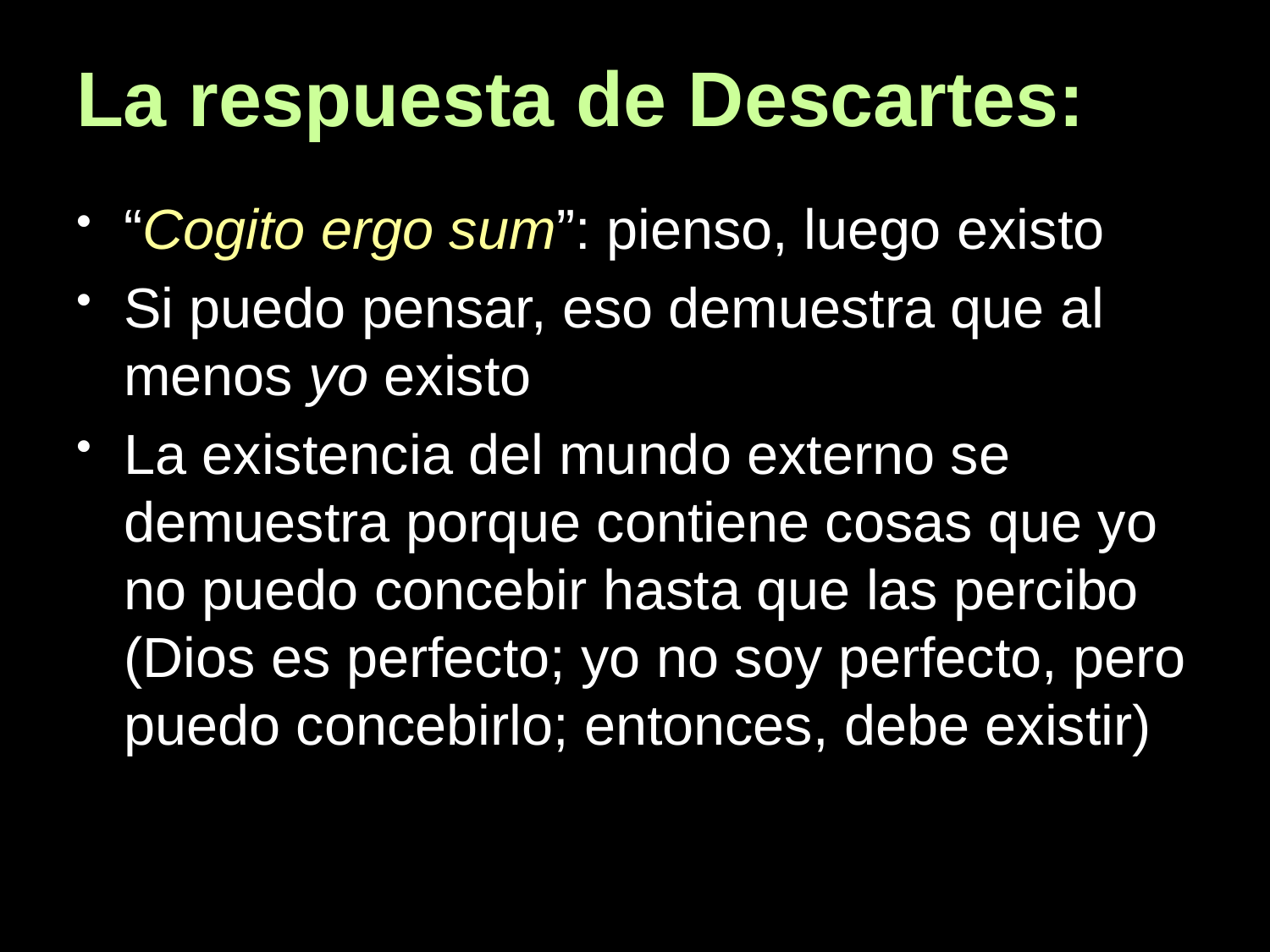

# La respuesta de Descartes:
“Cogito ergo sum”: pienso, luego existo
Si puedo pensar, eso demuestra que al menos yo existo
La existencia del mundo externo se demuestra porque contiene cosas que yo no puedo concebir hasta que las percibo (Dios es perfecto; yo no soy perfecto, pero puedo concebirlo; entonces, debe existir)